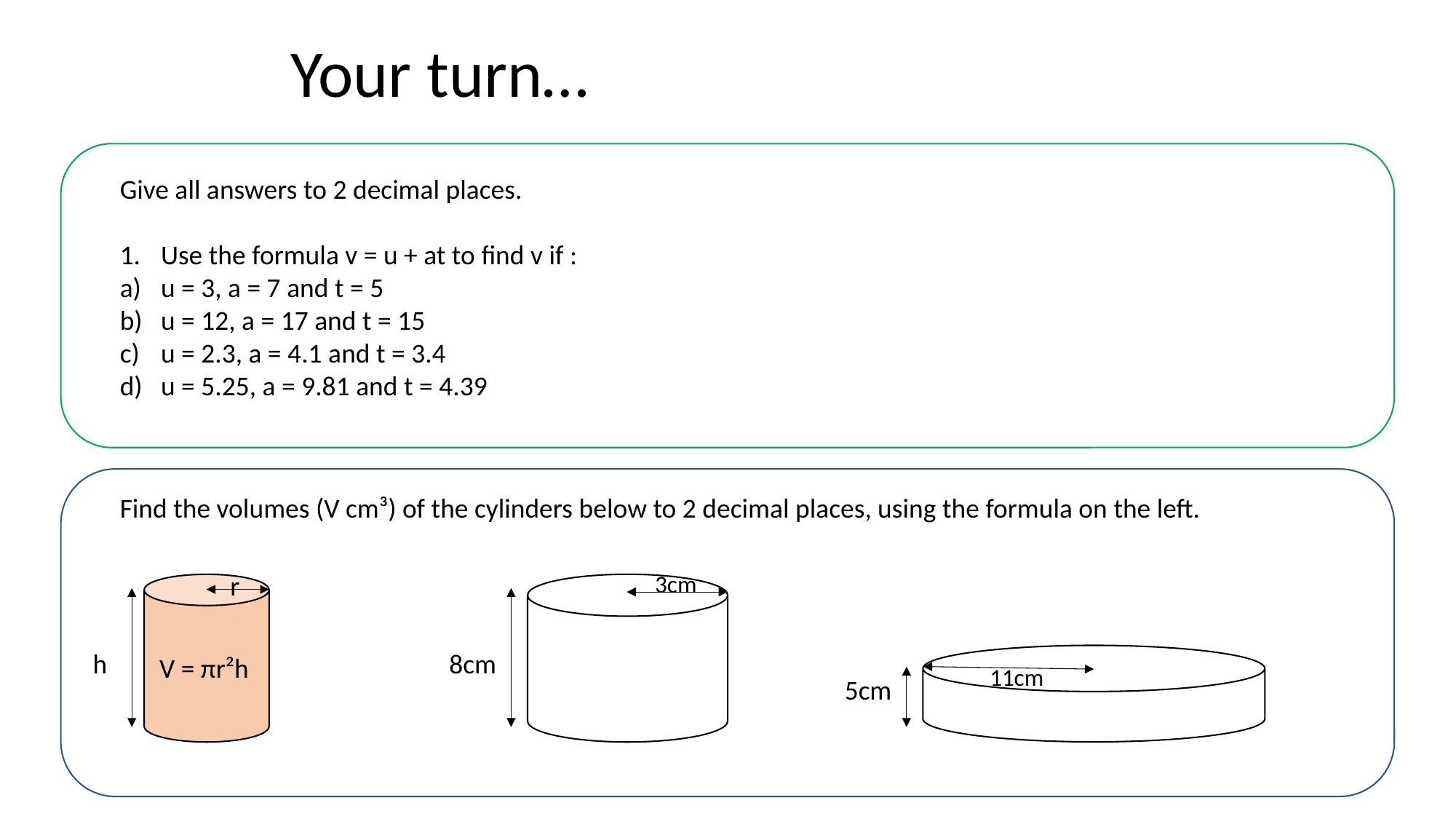

# Your turn…

Give all answers to 2 decimal places.

Use the formula v = u + at to find v if :
u = 3, a = 7 and t = 5
u = 12, a = 17 and t = 15
u = 2.3, a = 4.1 and t = 3.4
u = 5.25, a = 9.81 and t = 4.39

Find the volumes (V cm³) of the cylinders below to 2 decimal places, using the formula on the left.
r
3cm

h
8cm
V = πr²h

11cm
5cm